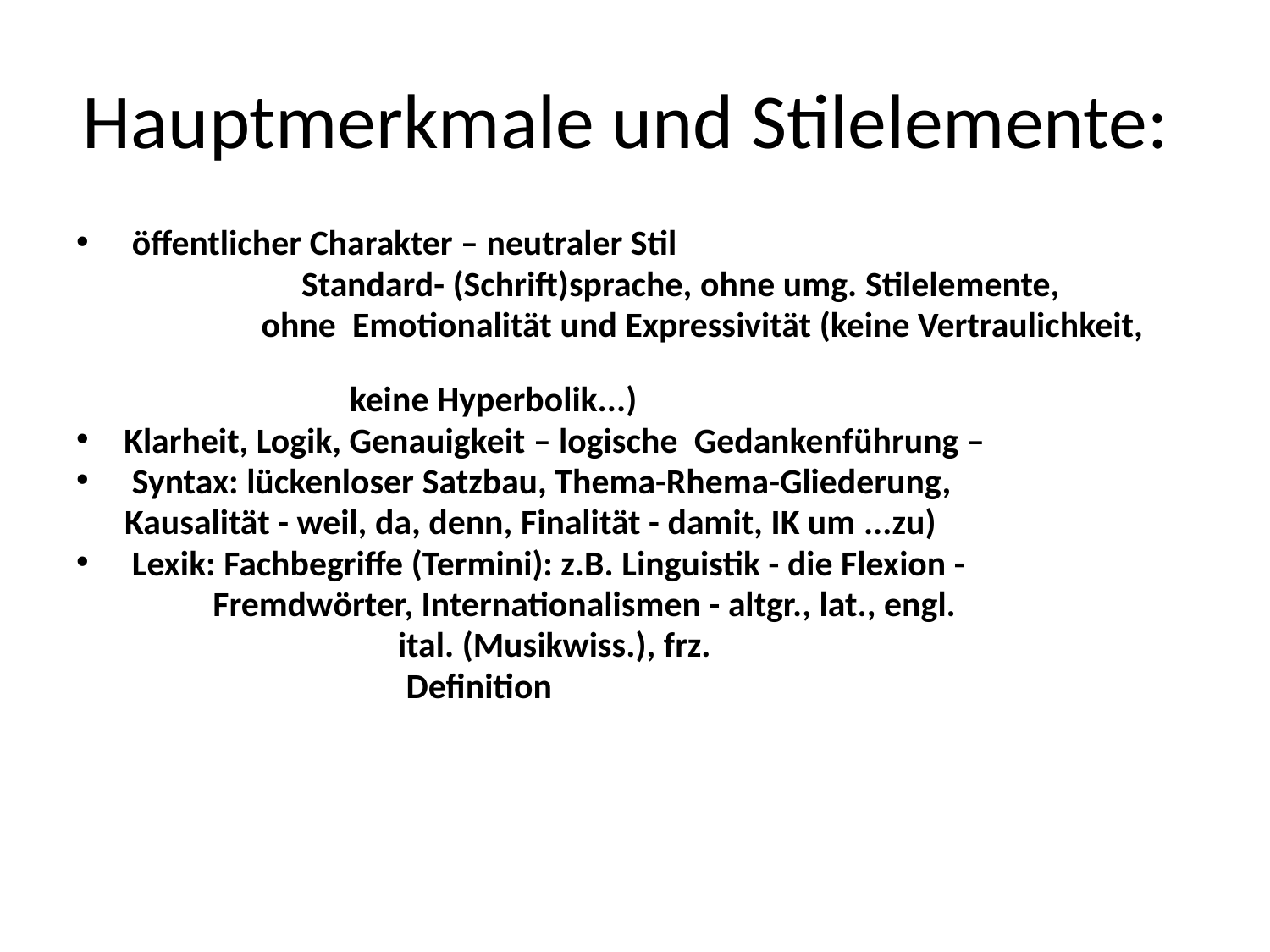

# Hauptmerkmale und Stilelemente:
 öffentlicher Charakter – neutraler Stil
                            Standard- (Schrift)sprache, ohne umg. Stilelemente,
                       ohne  Emotionalität und Expressivität (keine Vertraulichkeit,
                                  keine Hyperbolik...)
Klarheit, Logik, Genauigkeit – logische  Gedankenführung –
 Syntax: lückenloser Satzbau, Thema-Rhema-Gliederung,
      Kausalität - weil, da, denn, Finalität - damit, IK um ...zu)
 Lexik: Fachbegriffe (Termini): z.B. Linguistik - die Flexion -
                 Fremdwörter, Internationalismen - altgr., lat., engl.
                                        ital. (Musikwiss.), frz.
                                         Definition